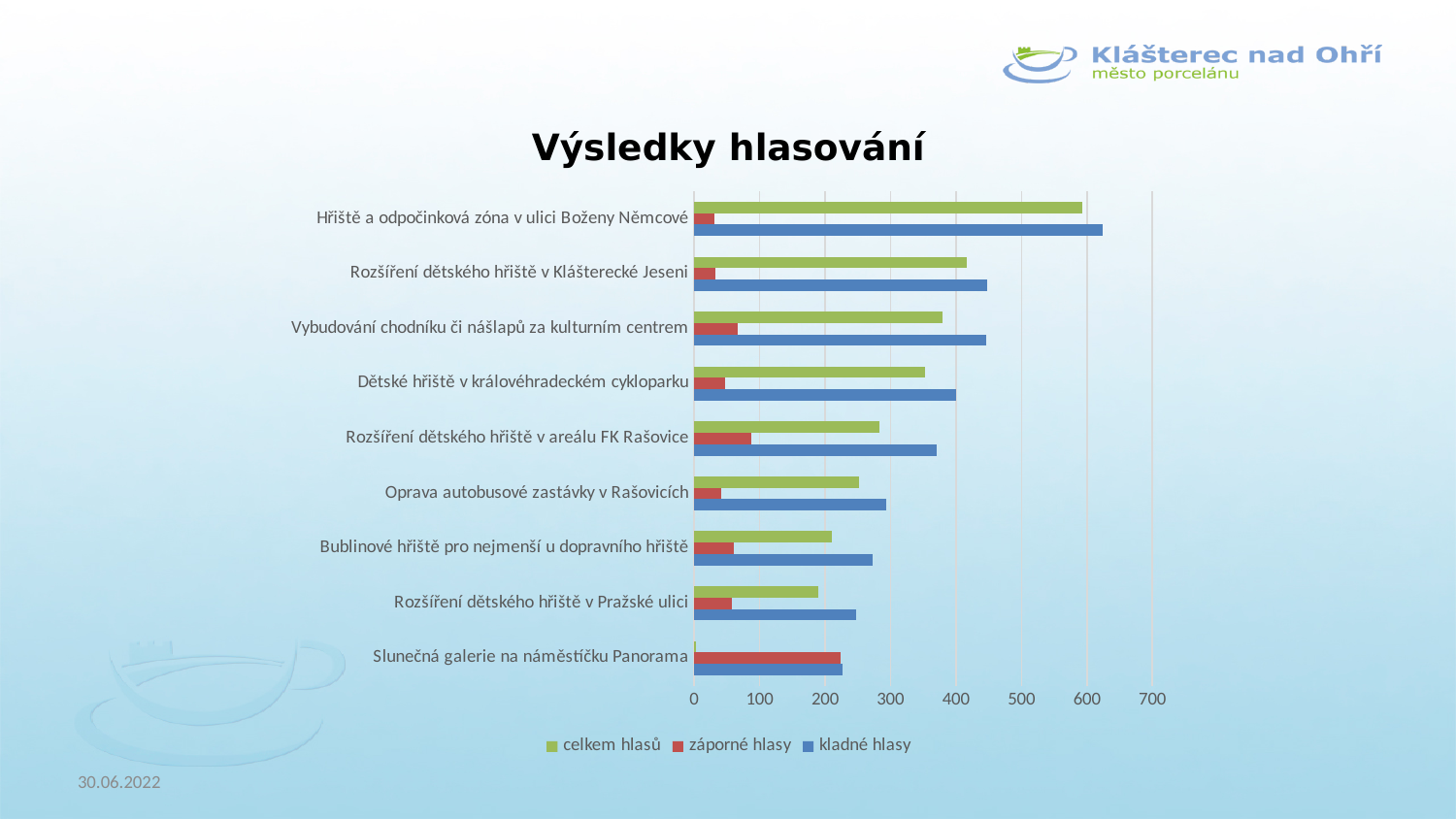

Výsledky hlasování

### Chart

| Category | kladné hlasy | záporné hlasy | celkem hlasů |
|---|---|---|---|
| Slunečná galerie na náměstíčku Panorama | 226.0 | 223.0 | 3.0 |
| Rozšíření dětského hřiště v Pražské ulici | 247.0 | 57.0 | 190.0 |
| Bublinové hřiště pro nejmenší u dopravního hřiště | 272.0 | 61.0 | 211.0 |
| Oprava autobusové zastávky v Rašovicích | 293.0 | 41.0 | 252.0 |
| Rozšíření dětského hřiště v areálu FK Rašovice | 371.0 | 88.0 | 283.0 |
| Dětské hřiště v královéhradeckém cykloparku | 400.0 | 47.0 | 353.0 |
| Vybudování chodníku či nášlapů za kulturním centrem | 446.0 | 66.0 | 380.0 |
| Rozšíření dětského hřiště v Klášterecké Jeseni | 448.0 | 32.0 | 416.0 |
| Hřiště a odpočinková zóna v ulici Boženy Němcové | 624.0 | 31.0 | 593.0 |
30.06.2022